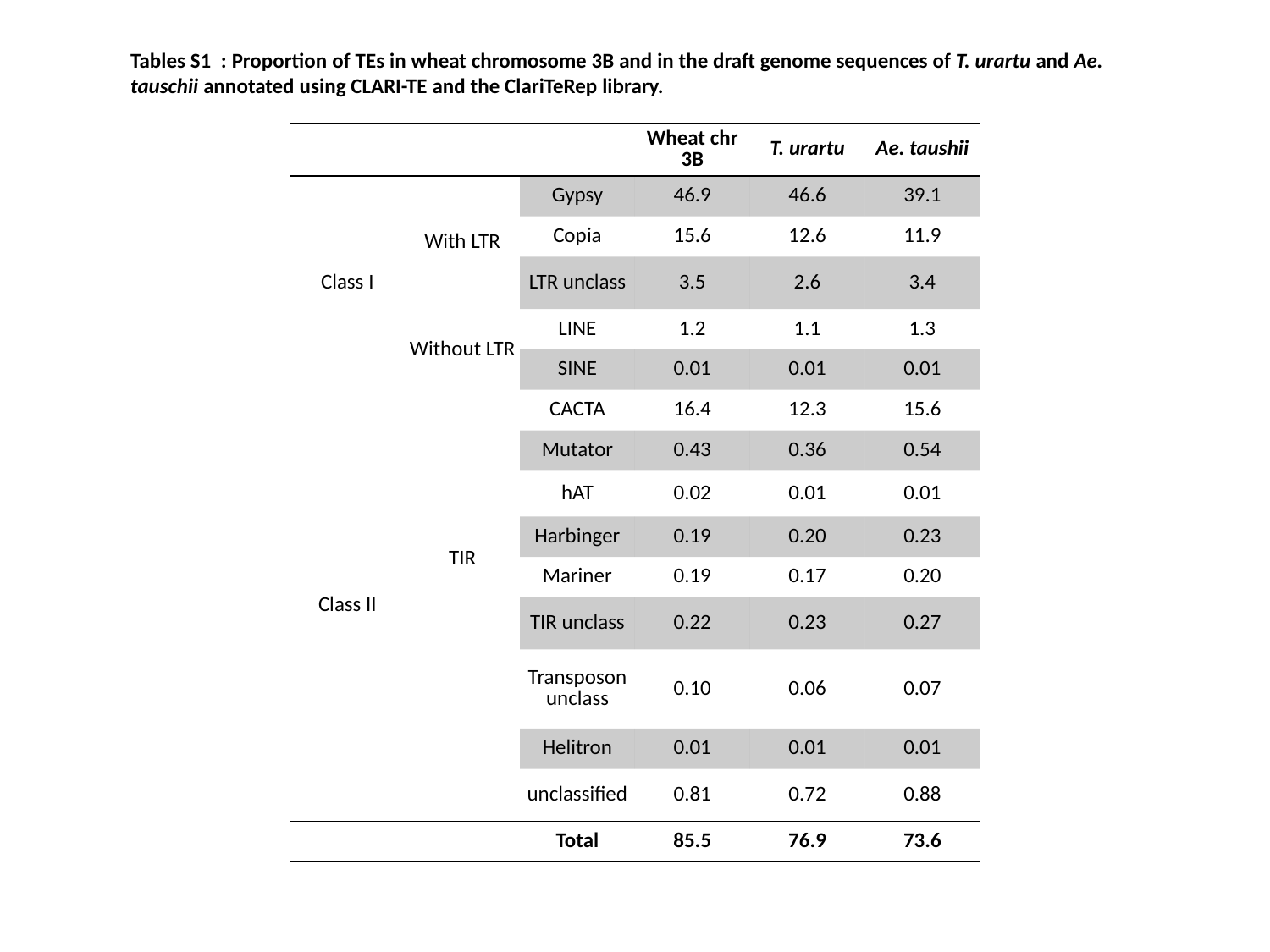

Tables S1  : Proportion of TEs in wheat chromosome 3B and in the draft genome sequences of T. urartu and Ae. tauschii annotated using CLARI-TE and the ClariTeRep library.
|  |  |  | Wheat chr 3B | T. urartu | Ae. taushii |
| --- | --- | --- | --- | --- | --- |
| Class I | With LTR | Gypsy | 46.9 | 46.6 | 39.1 |
|  |  | Copia | 15.6 | 12.6 | 11.9 |
|  |  | LTR unclass | 3.5 | 2.6 | 3.4 |
|  | Without LTR | LINE | 1.2 | 1.1 | 1.3 |
|  |  | SINE | 0.01 | 0.01 | 0.01 |
| Class II | TIR | CACTA | 16.4 | 12.3 | 15.6 |
|  |  | Mutator | 0.43 | 0.36 | 0.54 |
|  |  | hAT | 0.02 | 0.01 | 0.01 |
|  |  | Harbinger | 0.19 | 0.20 | 0.23 |
|  |  | Mariner | 0.19 | 0.17 | 0.20 |
|  |  | TIR unclass | 0.22 | 0.23 | 0.27 |
|  |  | Transposon unclass | 0.10 | 0.06 | 0.07 |
|  |  | Helitron | 0.01 | 0.01 | 0.01 |
|  |  | unclassified | 0.81 | 0.72 | 0.88 |
|  |  | Total | 85.5 | 76.9 | 73.6 |